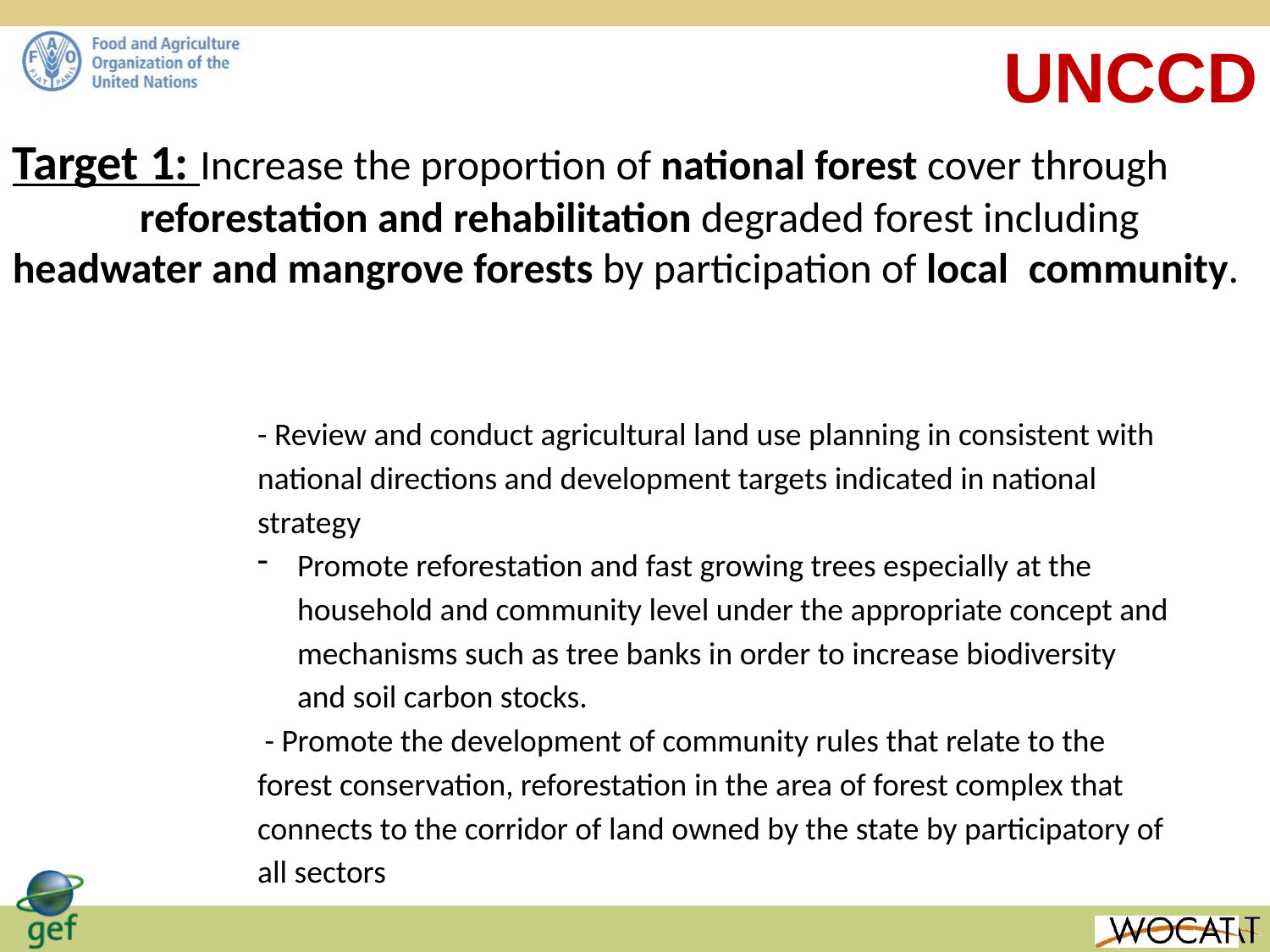

UNCCD
#
Target 1: Increase the proportion of national forest cover through 	reforestation and rehabilitation degraded forest including 	headwater and mangrove forests by participation of local 	community.
- Review and conduct agricultural land use planning in consistent with national directions and development targets indicated in national strategy
Promote reforestation and fast growing trees especially at the household and community level under the appropriate concept and mechanisms such as tree banks in order to increase biodiversity and soil carbon stocks.
 - Promote the development of community rules that relate to the forest conservation, reforestation in the area of forest complex that connects to the corridor of land owned by the state by participatory of all sectors